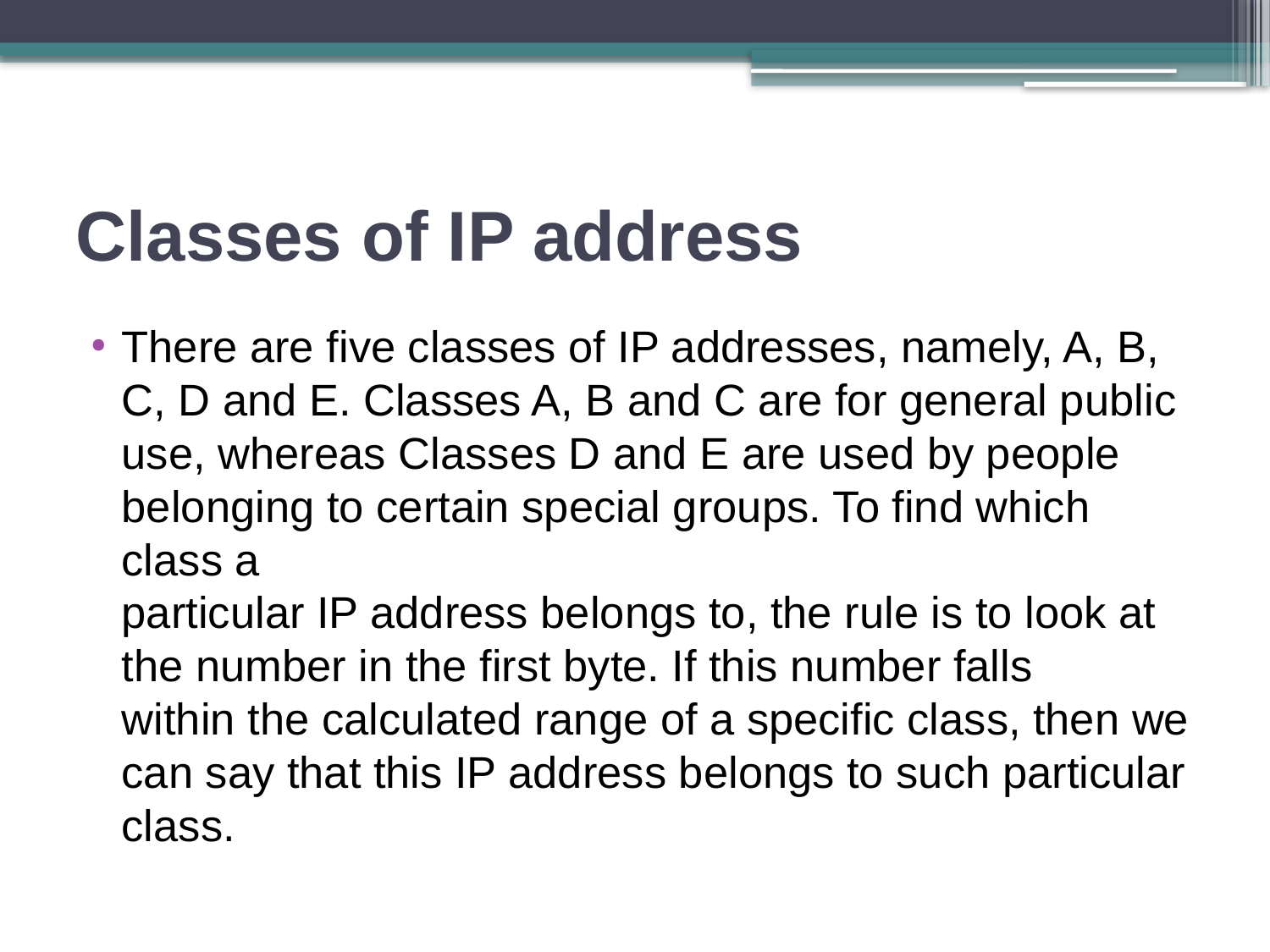

# Classes of IP address
There are five classes of IP addresses, namely, A, B, C, D and E. Classes A, B and C are for general public
use, whereas Classes D and E are used by people belonging to certain special groups. To find which class a
particular IP address belongs to, the rule is to look at the number in the first byte. If this number falls
within the calculated range of a specific class, then we can say that this IP address belongs to such particular
class.